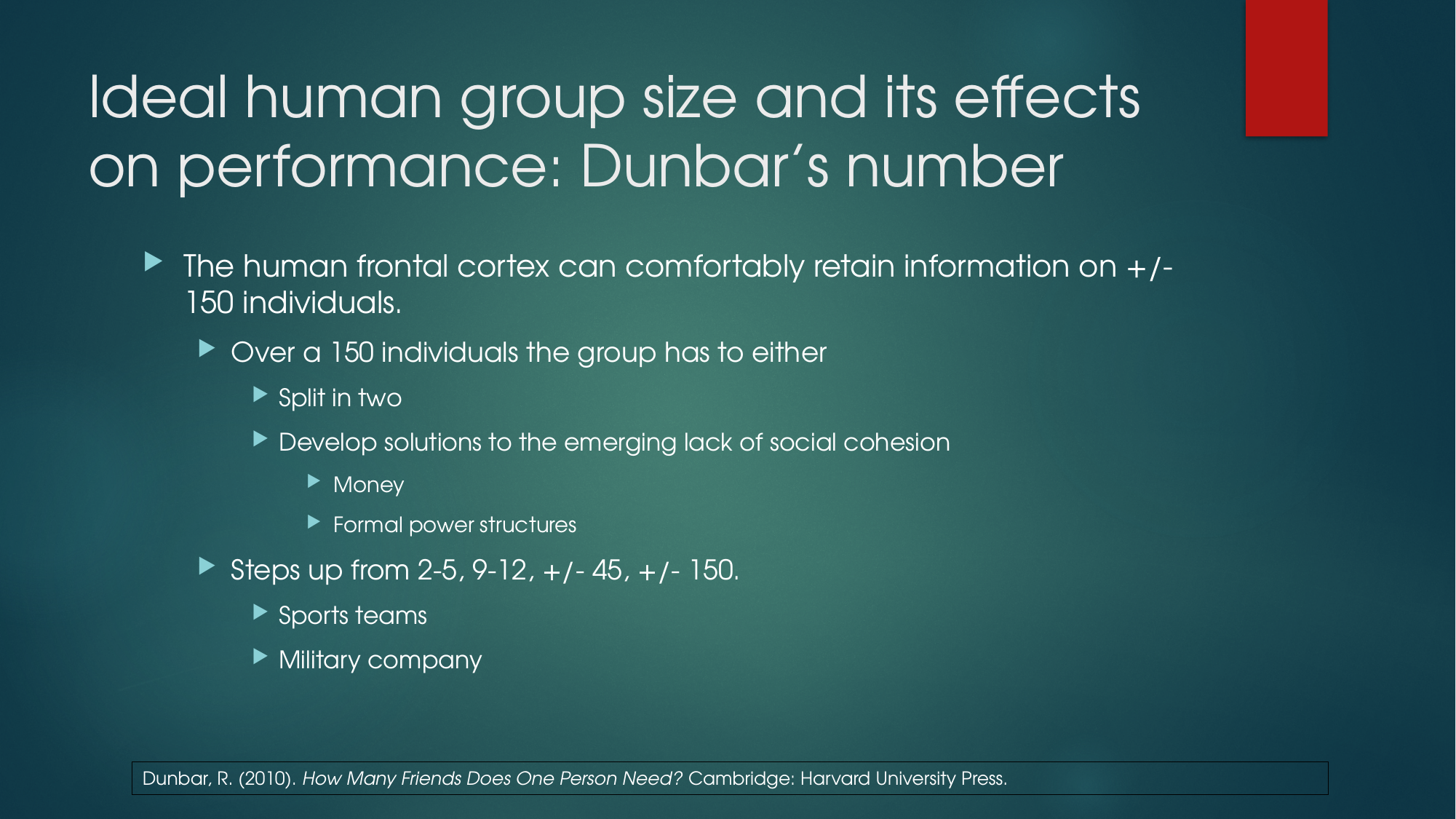

# Ideal human group size and its effects on performance: Dunbar’s number
The human frontal cortex can comfortably retain information on +/- 150 individuals.
Over a 150 individuals the group has to either
Split in two
Develop solutions to the emerging lack of social cohesion
Money
Formal power structures
Steps up from 2-5, 9-12, +/- 45, +/- 150.
Sports teams
Military company

Dunbar, R. (2010). How Many Friends Does One Person Need? Cambridge: Harvard University Press.